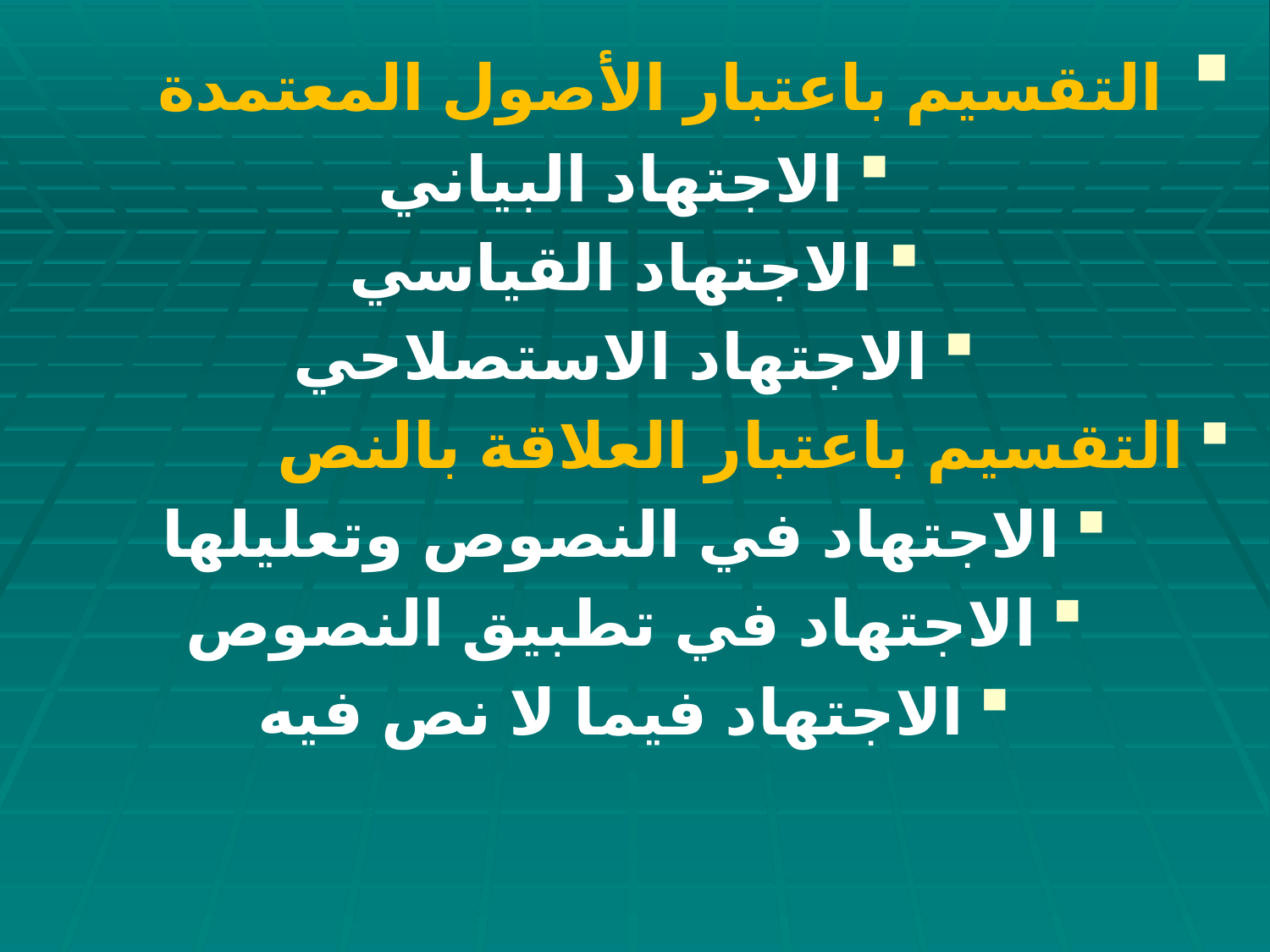

التقسيم باعتبار الأصول المعتمدة
الاجتهاد البياني
الاجتهاد القياسي
الاجتهاد الاستصلاحي
التقسيم باعتبار العلاقة بالنص
الاجتهاد في النصوص وتعليلها
الاجتهاد في تطبيق النصوص
الاجتهاد فيما لا نص فيه